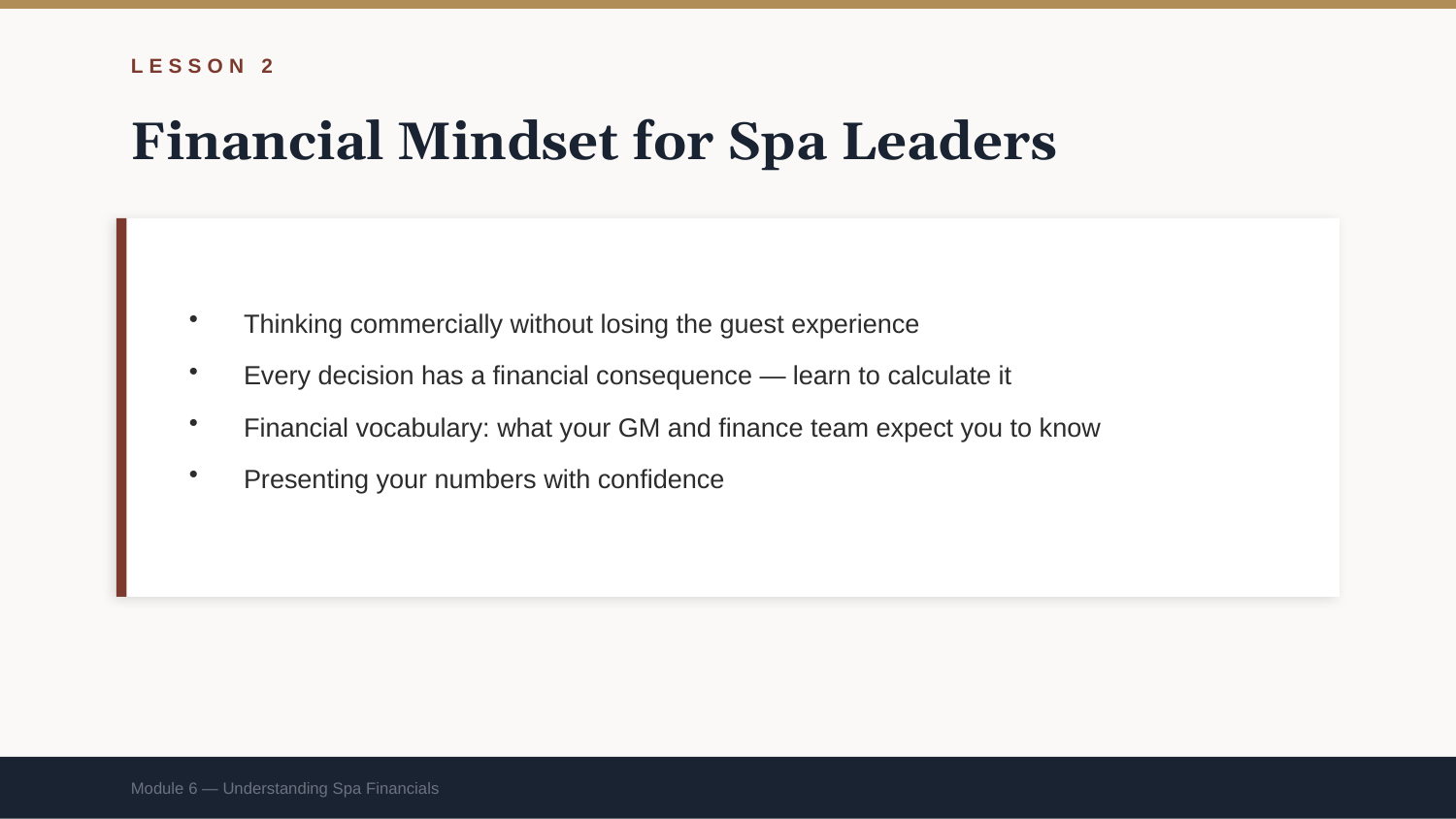

LESSON 2
Financial Mindset for Spa Leaders

Thinking commercially without losing the guest experience
Every decision has a financial consequence — learn to calculate it
Financial vocabulary: what your GM and finance team expect you to know
Presenting your numbers with confidence

Module 6 — Understanding Spa Financials